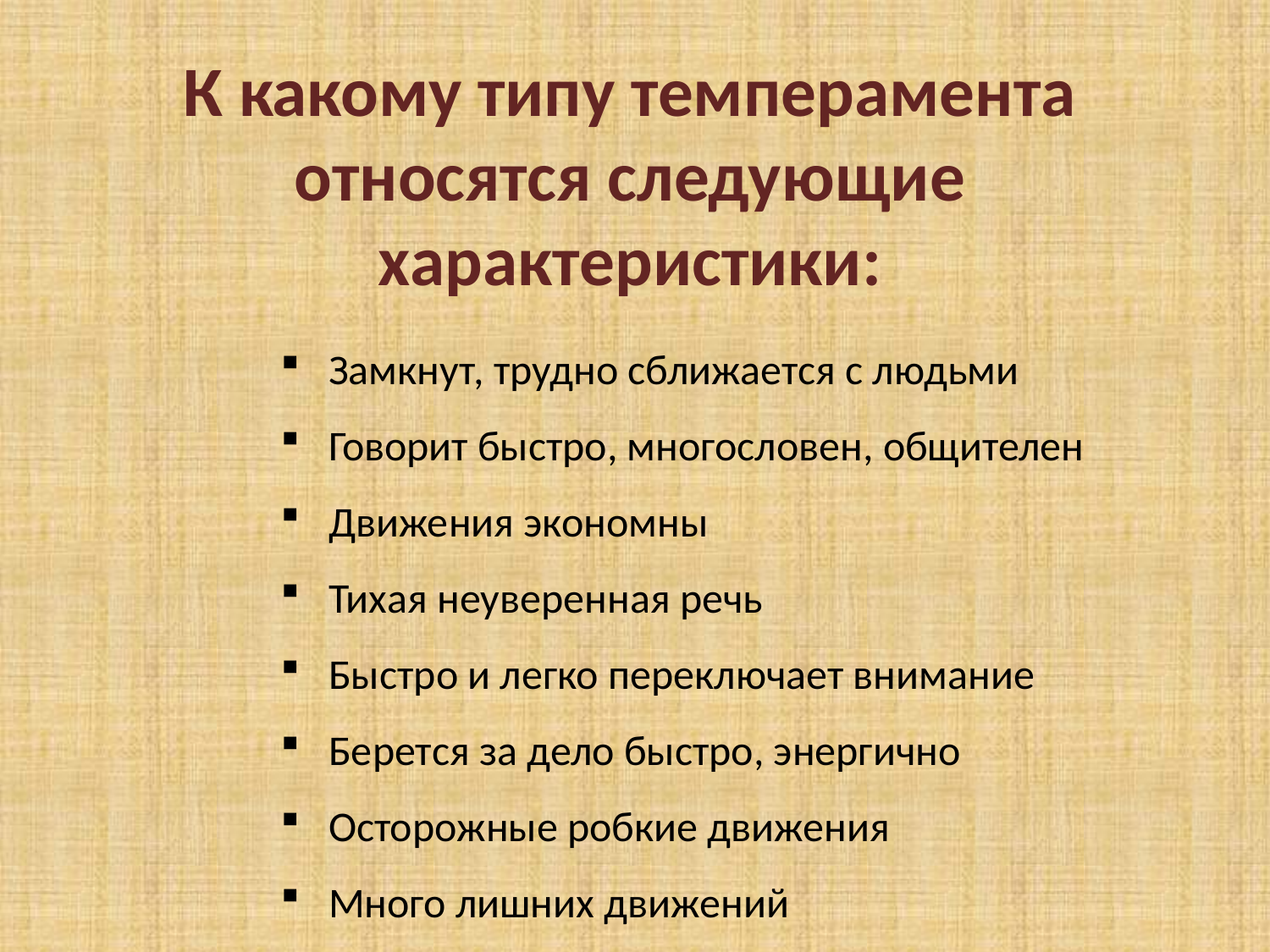

К какому типу темперамента относятся следующие характеристики:

   Замкнут, трудно сближается с людьми
   Говорит быстро, многословен, общителен
   Движения экономны
   Тихая неуверенная речь
   Быстро и легко переключает внимание
   Берется за дело быстро, энергично
   Осторожные робкие движения
   Много лишних движений